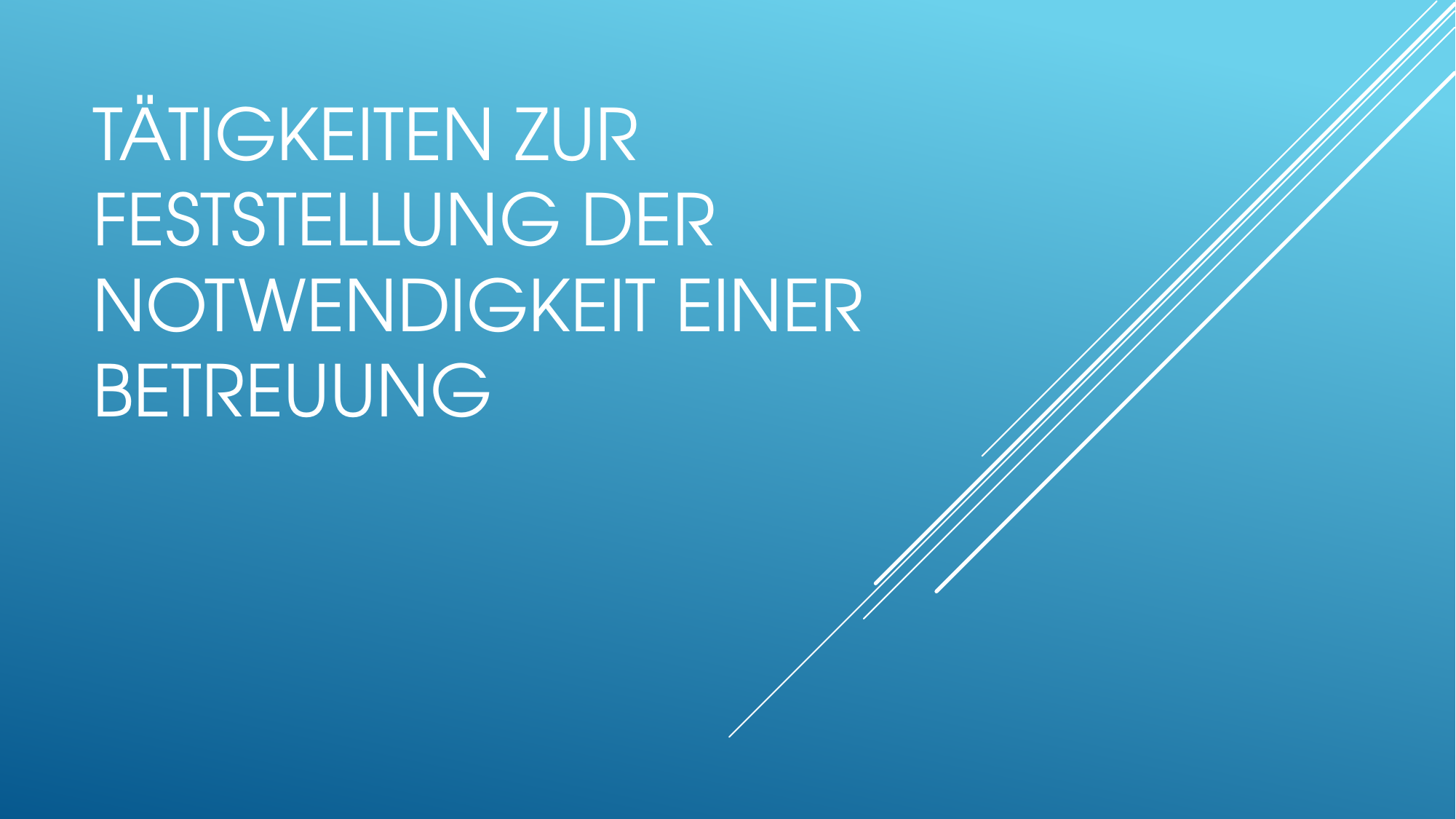

# Tätigkeiten zur Feststellung der Notwendigkeit einer Betreuung